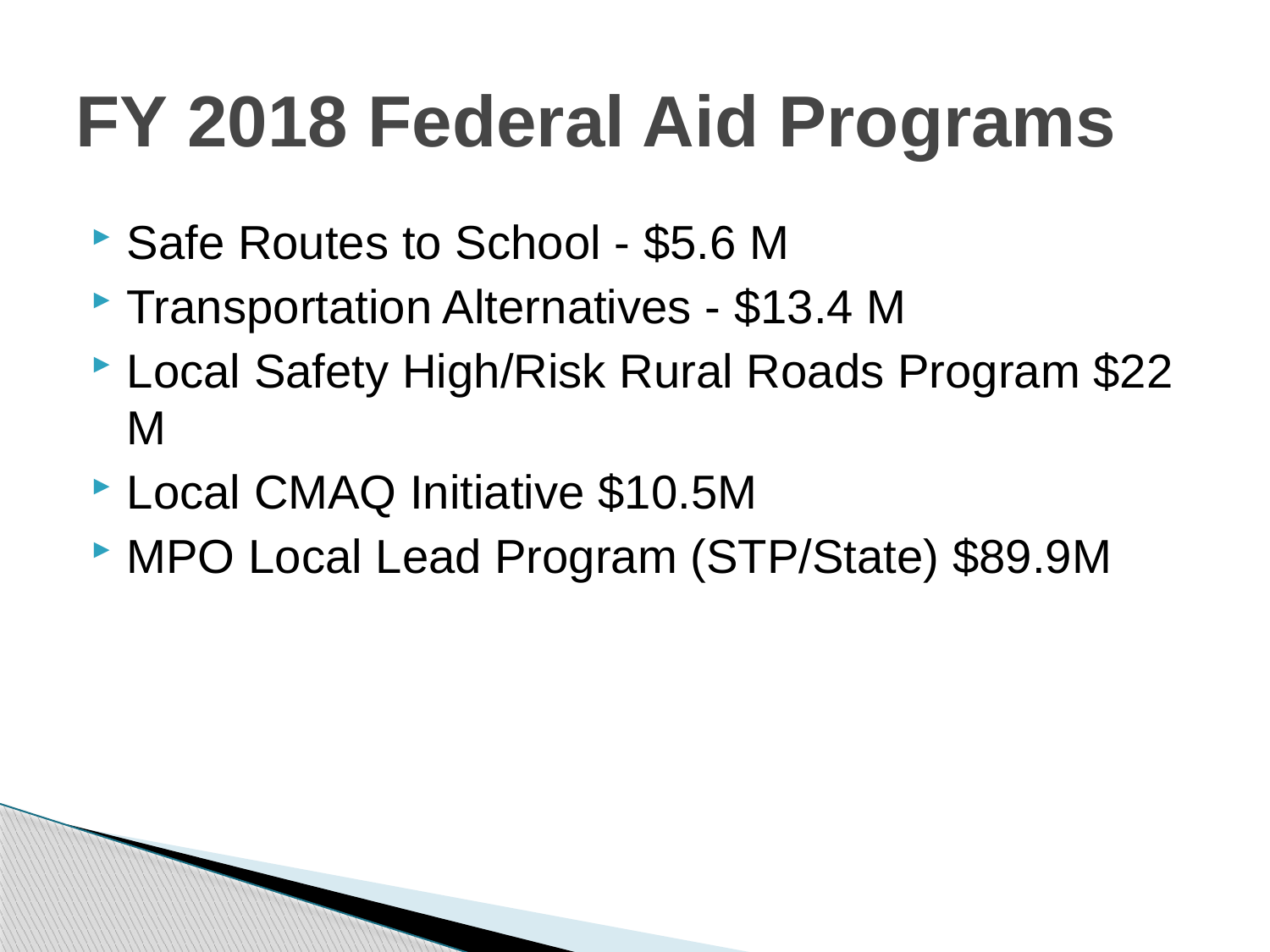

# FY 2018 Federal Aid Programs
Safe Routes to School - $5.6 M
Transportation Alternatives - $13.4 M
Local Safety High/Risk Rural Roads Program $22 M
Local CMAQ Initiative $10.5M
MPO Local Lead Program (STP/State) $89.9M